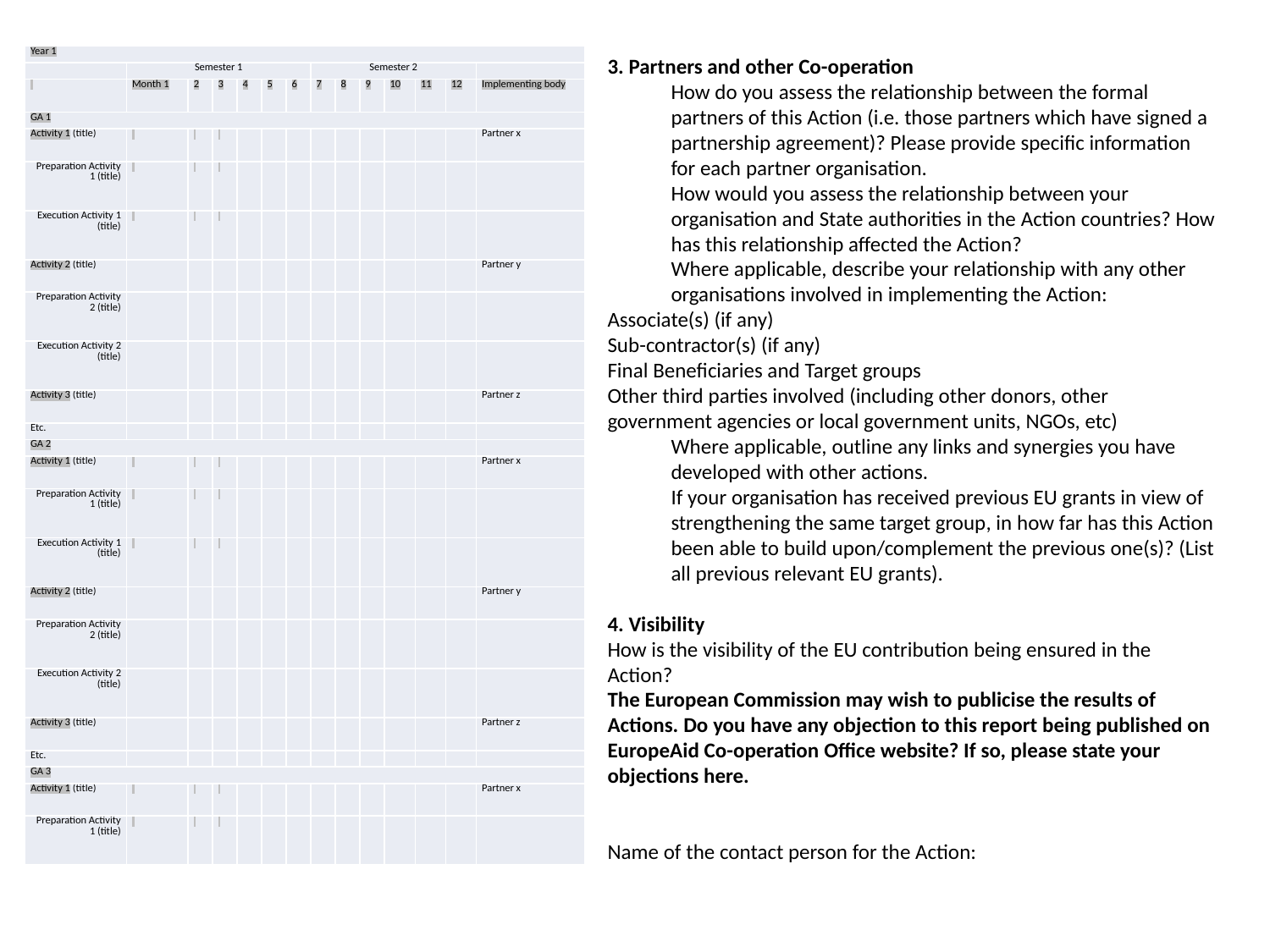

| Year 1 |  |  |  |  |  |  |  |  |  |  |  |  |  |
| --- | --- | --- | --- | --- | --- | --- | --- | --- | --- | --- | --- | --- | --- |
|  | Semester 1 |  |  |  |  |  | Semester 2 |  |  |  |  |  |  |
|  | Month 1 | 2 | 3 | 4 | 5 | 6 | 7 | 8 | 9 | 10 | 11 | 12 | Implementing body |
| GA 1 |  |  |  |  |  |  |  |  |  |  |  |  |  |
| Activity 1 (title) |  |  |  |  |  |  |  |  |  |  |  |  | Partner x |
| Preparation Activity 1 (title) |  |  |  |  |  |  |  |  |  |  |  |  |  |
| Execution Activity 1 (title) |  |  |  |  |  |  |  |  |  |  |  |  |  |
| Activity 2 (title) |  |  |  |  |  |  |  |  |  |  |  |  | Partner y |
| Preparation Activity 2 (title) |  |  |  |  |  |  |  |  |  |  |  |  |  |
| Execution Activity 2 (title) |  |  |  |  |  |  |  |  |  |  |  |  |  |
| Activity 3 (title) |  |  |  |  |  |  |  |  |  |  |  |  | Partner z |
| Etc. |  |  |  |  |  |  |  |  |  |  |  |  |  |
| GA 2 |  |  |  |  |  |  |  |  |  |  |  |  |  |
| Activity 1 (title) |  |  |  |  |  |  |  |  |  |  |  |  | Partner x |
| Preparation Activity 1 (title) |  |  |  |  |  |  |  |  |  |  |  |  |  |
| Execution Activity 1 (title) |  |  |  |  |  |  |  |  |  |  |  |  |  |
| Activity 2 (title) |  |  |  |  |  |  |  |  |  |  |  |  | Partner y |
| Preparation Activity 2 (title) |  |  |  |  |  |  |  |  |  |  |  |  |  |
| Execution Activity 2 (title) |  |  |  |  |  |  |  |  |  |  |  |  |  |
| Activity 3 (title) |  |  |  |  |  |  |  |  |  |  |  |  | Partner z |
| Etc. |  |  |  |  |  |  |  |  |  |  |  |  |  |
| GA 3 |  |  |  |  |  |  |  |  |  |  |  |  |  |
| Activity 1 (title) |  |  |  |  |  |  |  |  |  |  |  |  | Partner x |
| Preparation Activity 1 (title) |  |  |  |  |  |  |  |  |  |  |  |  |  |
3. Partners and other Co-operation
How do you assess the relationship between the formal partners of this Action (i.e. those partners which have signed a partnership agreement)? Please provide specific information for each partner organisation.
How would you assess the relationship between your organisation and State authorities in the Action countries? How has this relationship affected the Action?
Where applicable, describe your relationship with any other organisations involved in implementing the Action:
Associate(s) (if any)
Sub-contractor(s) (if any)
Final Beneficiaries and Target groups
Other third parties involved (including other donors, other government agencies or local government units, NGOs, etc)
Where applicable, outline any links and synergies you have developed with other actions.
If your organisation has received previous EU grants in view of strengthening the same target group, in how far has this Action been able to build upon/complement the previous one(s)? (List all previous relevant EU grants).

4. Visibility
How is the visibility of the EU contribution being ensured in the Action?
The European Commission may wish to publicise the results of Actions. Do you have any objection to this report being published on EuropeAid Co-operation Office website? If so, please state your objections here.

Name of the contact person for the Action: